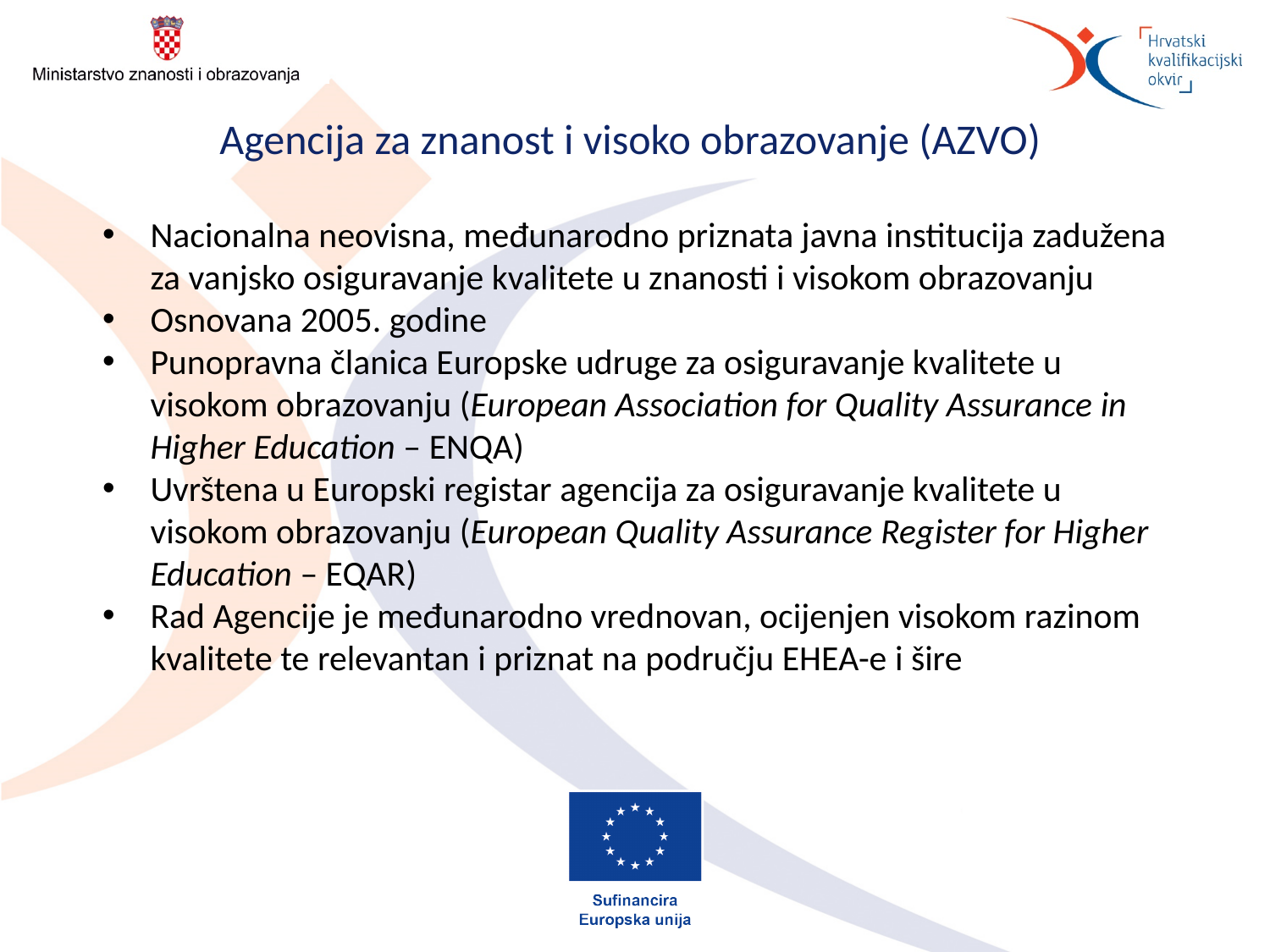

Agencija za znanost i visoko obrazovanje (AZVO)
Nacionalna neovisna, međunarodno priznata javna institucija zadužena za vanjsko osiguravanje kvalitete u znanosti i visokom obrazovanju
Osnovana 2005. godine
Punopravna članica Europske udruge za osiguravanje kvalitete u visokom obrazovanju (European Association for Quality Assurance in Higher Education – ENQA)
Uvrštena u Europski registar agencija za osiguravanje kvalitete u visokom obrazovanju (European Quality Assurance Register for Higher Education – EQAR)
Rad Agencije je međunarodno vrednovan, ocijenjen visokom razinom kvalitete te relevantan i priznat na području EHEA-e i šire